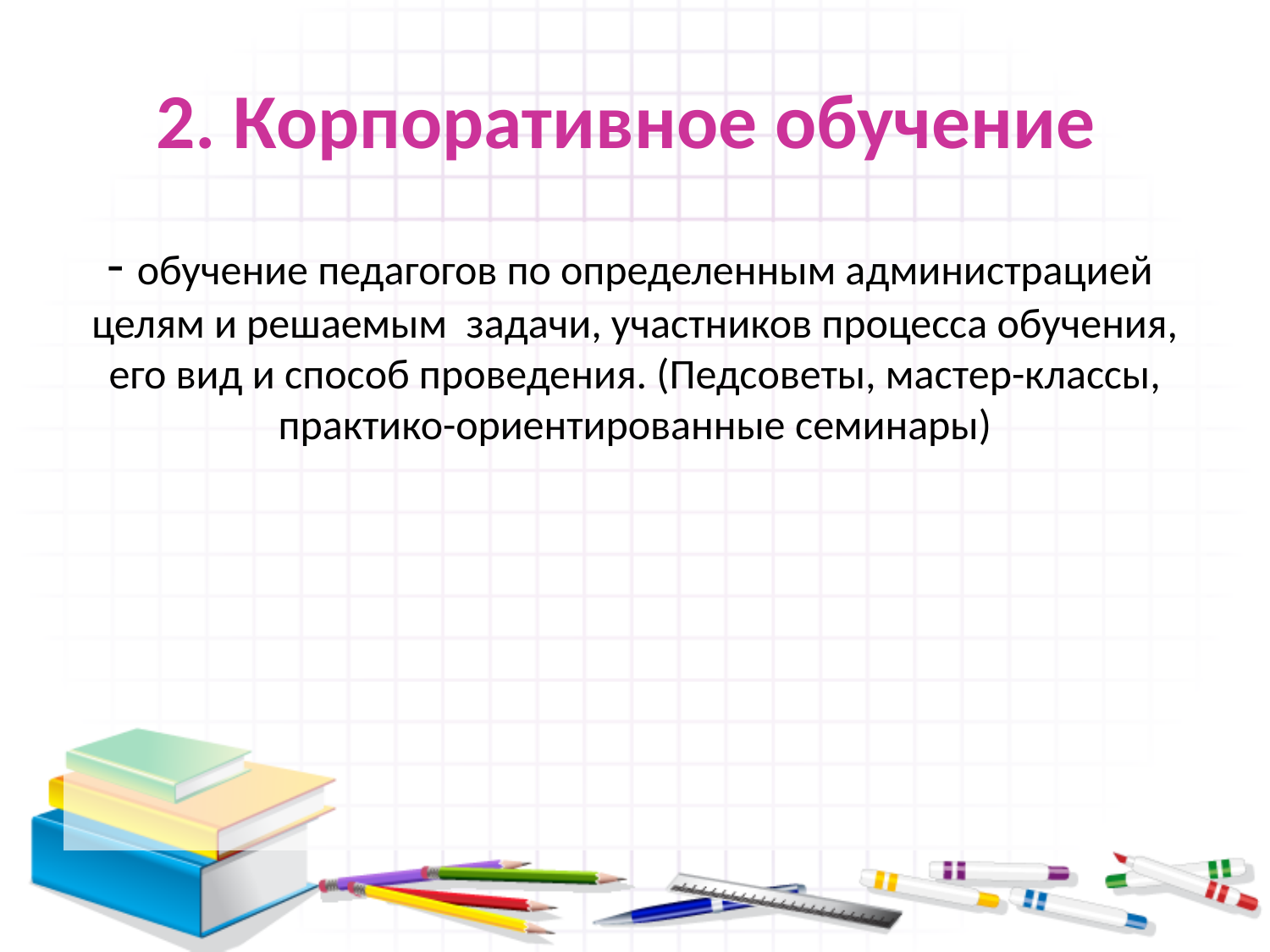

# 2. Корпоративное обучение
- обучение педагогов по определенным администрацией  целям и решаемым  задачи, участников процесса обучения, его вид и способ проведения. (Педсоветы, мастер-классы, практико-ориентированные семинары)